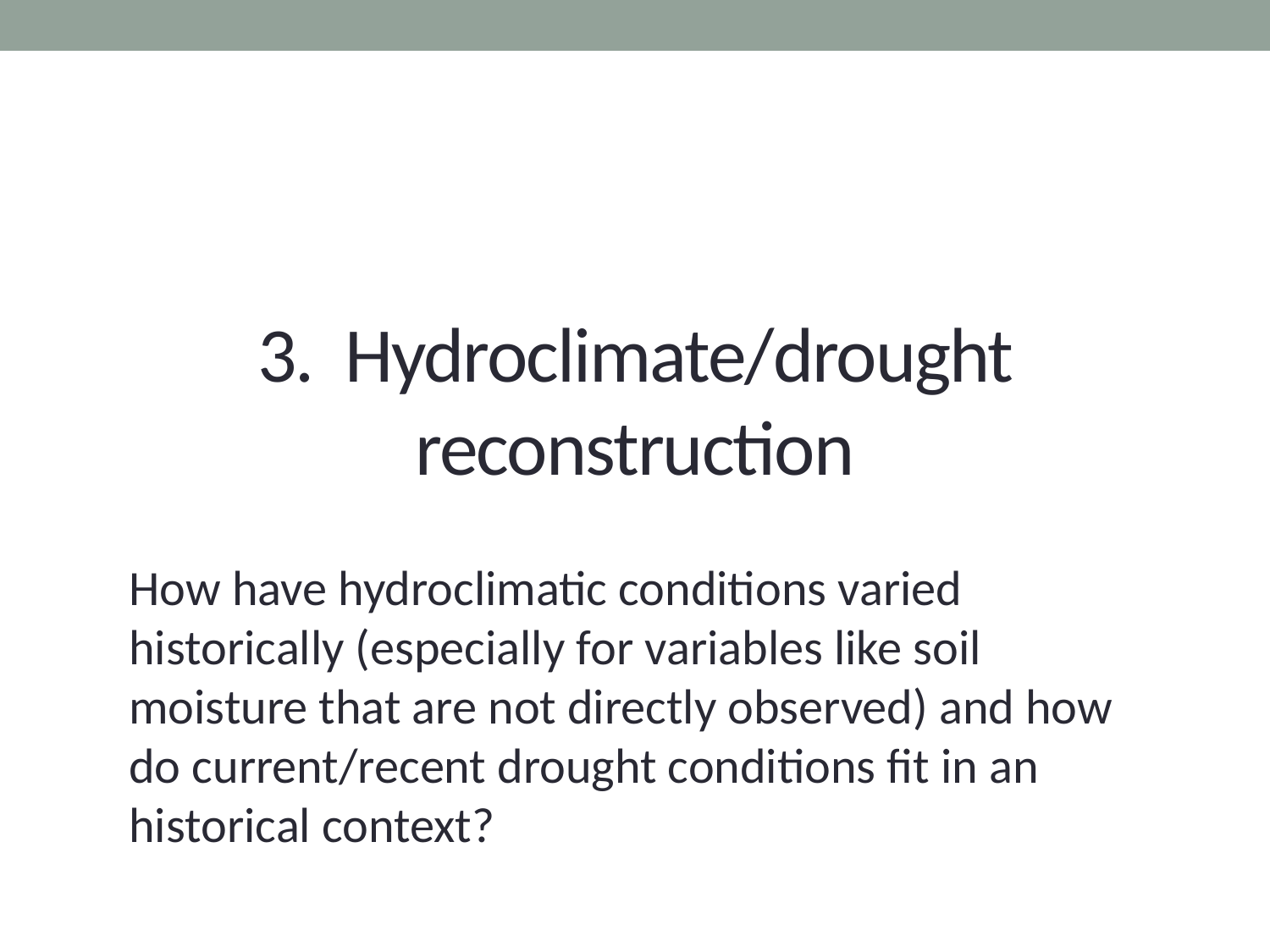

# 3.  Hydroclimate/drought reconstruction
How have hydroclimatic conditions varied historically (especially for variables like soil moisture that are not directly observed) and how do current/recent drought conditions fit in an historical context?